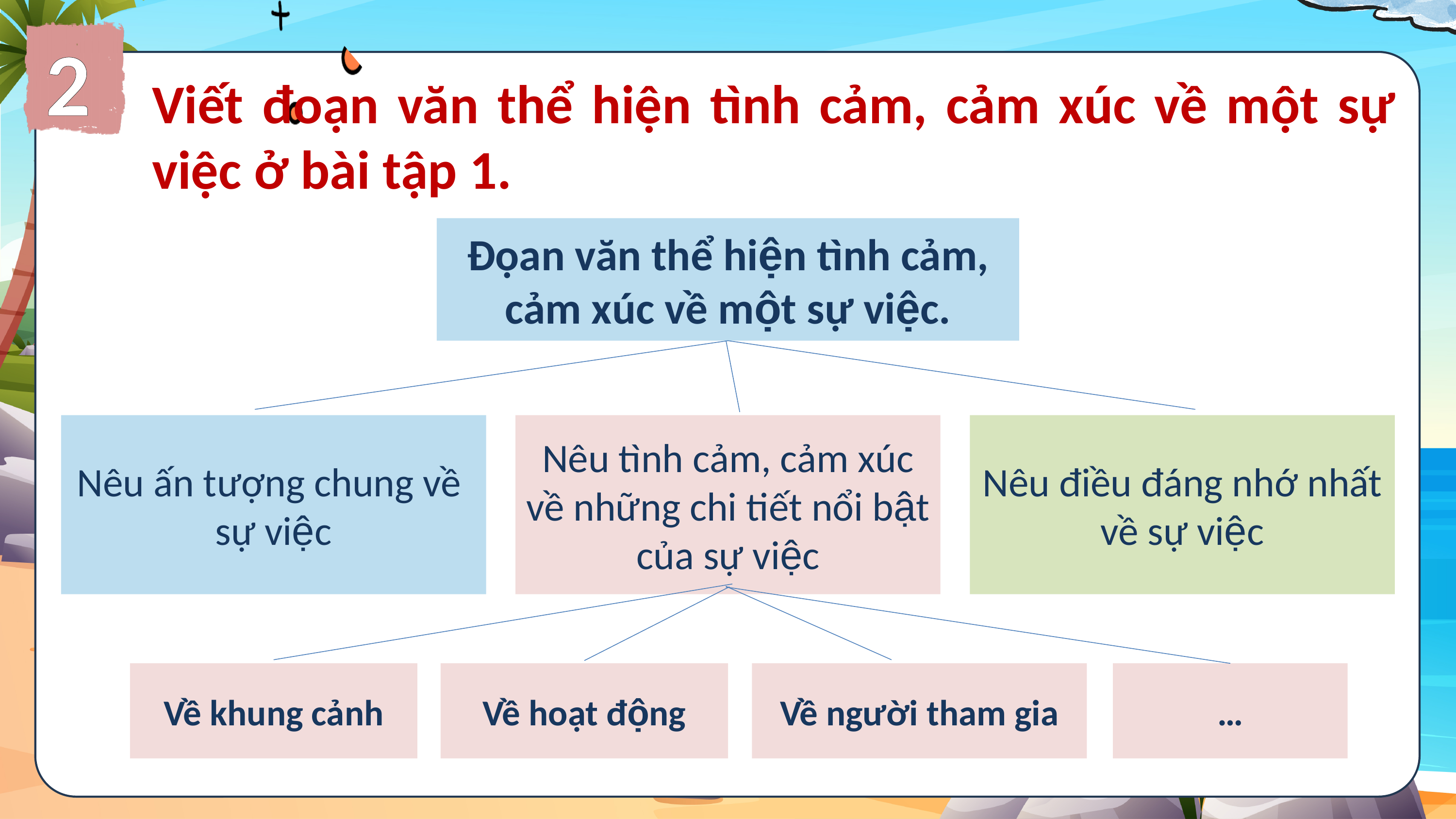

2

Viết đoạn văn thể hiện tình cảm, cảm xúc về một sự việc ở bài tập 1.
Đọan văn thể hiện tình cảm, cảm xúc về một sự việc.
Nêu ấn tượng chung về
sự việc
Nêu tình cảm, cảm xúc về những chi tiết nổi bật của sự việc
Nêu điều đáng nhớ nhất về sự việc
Về khung cảnh
Về hoạt động
Về người tham gia
…